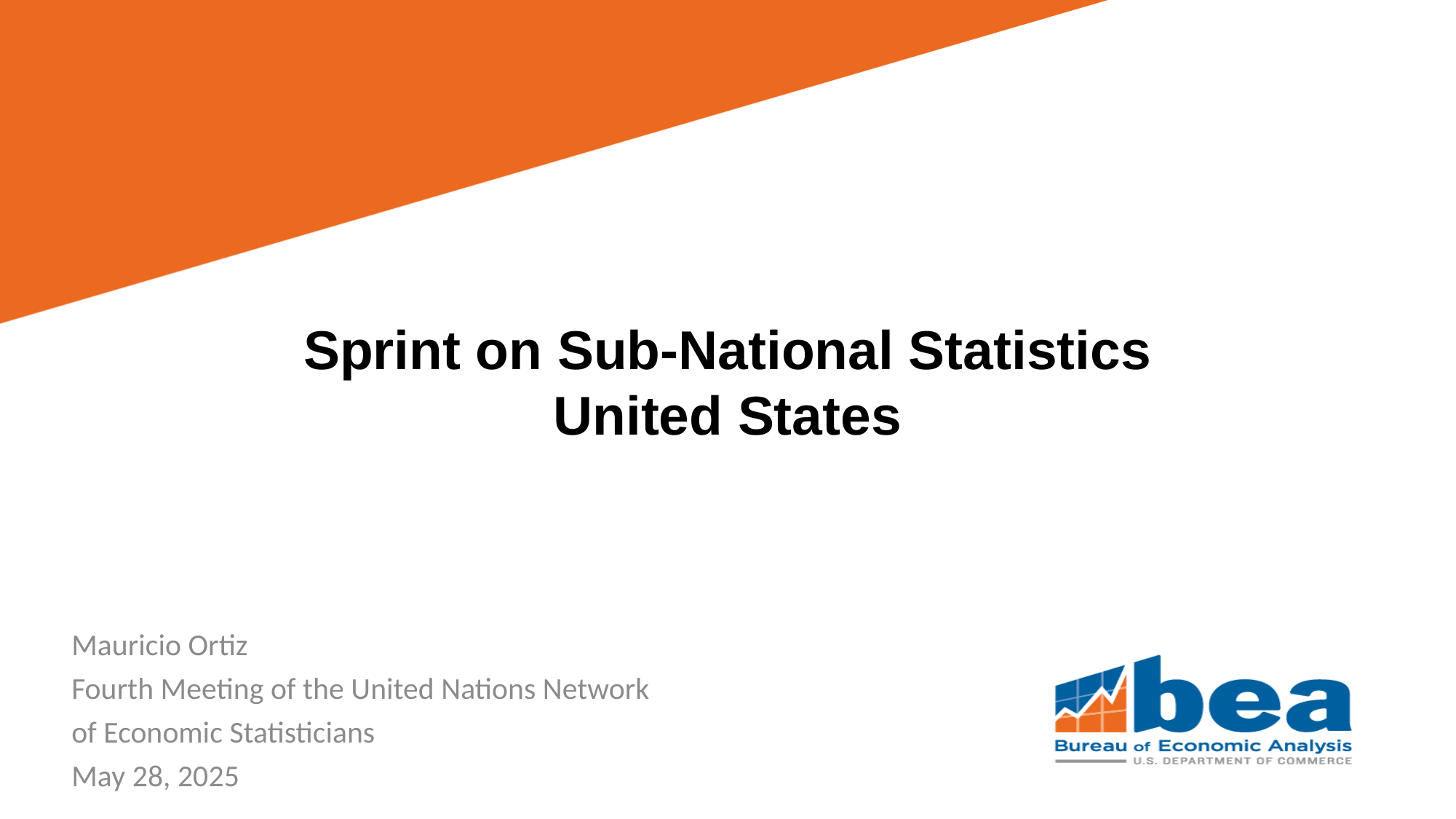

# Sprint on Sub-National Statistics United States
Mauricio Ortiz
Fourth Meeting of the United Nations Network
of Economic Statisticians
May 28, 2025